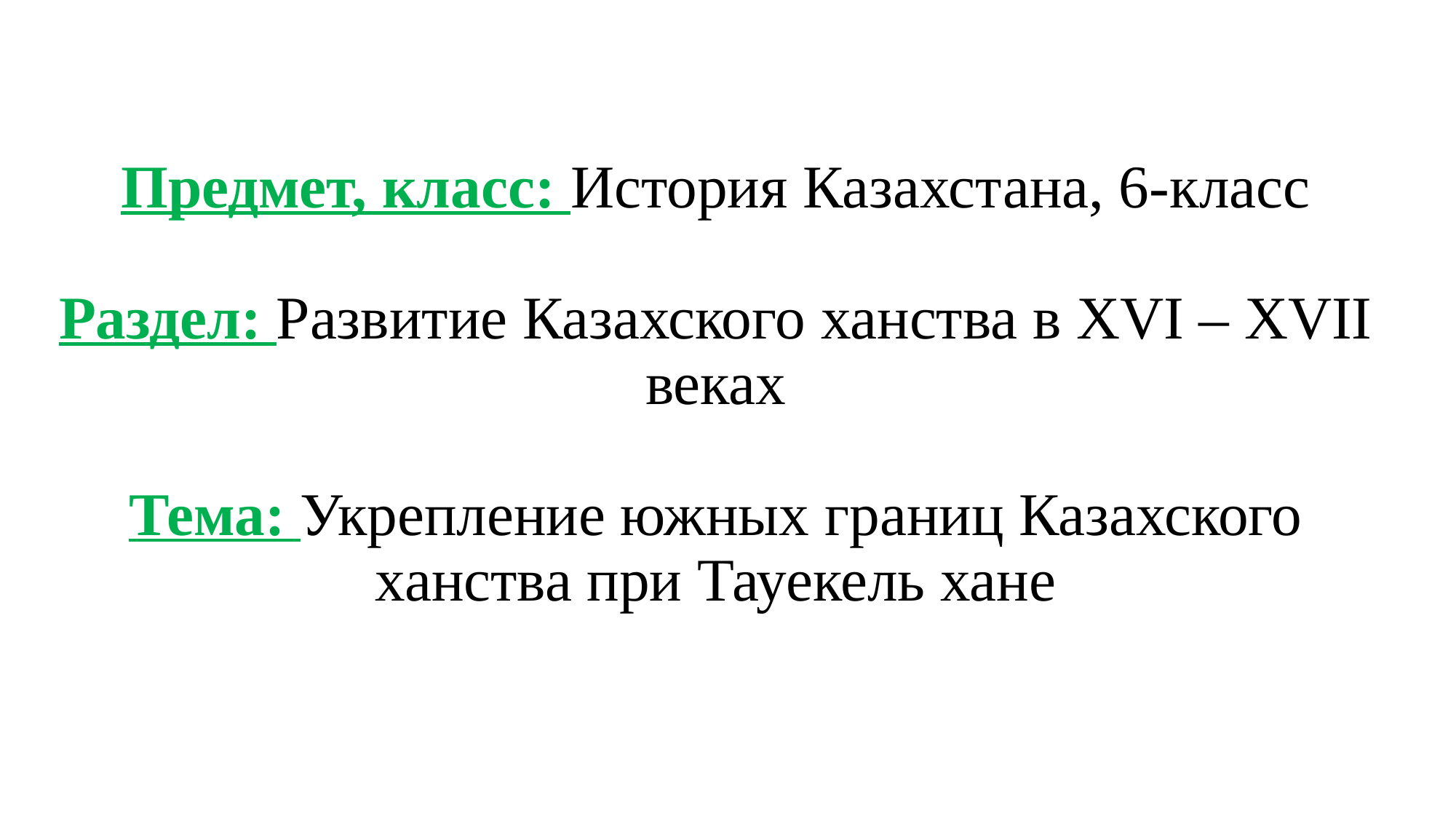

# Предмет, класс: История Казахстана, 6-класс Раздел: Развитие Казахского ханства в XVI – XVII веках Тема: Укрепление южных границ Казахского ханства при Тауекель хане